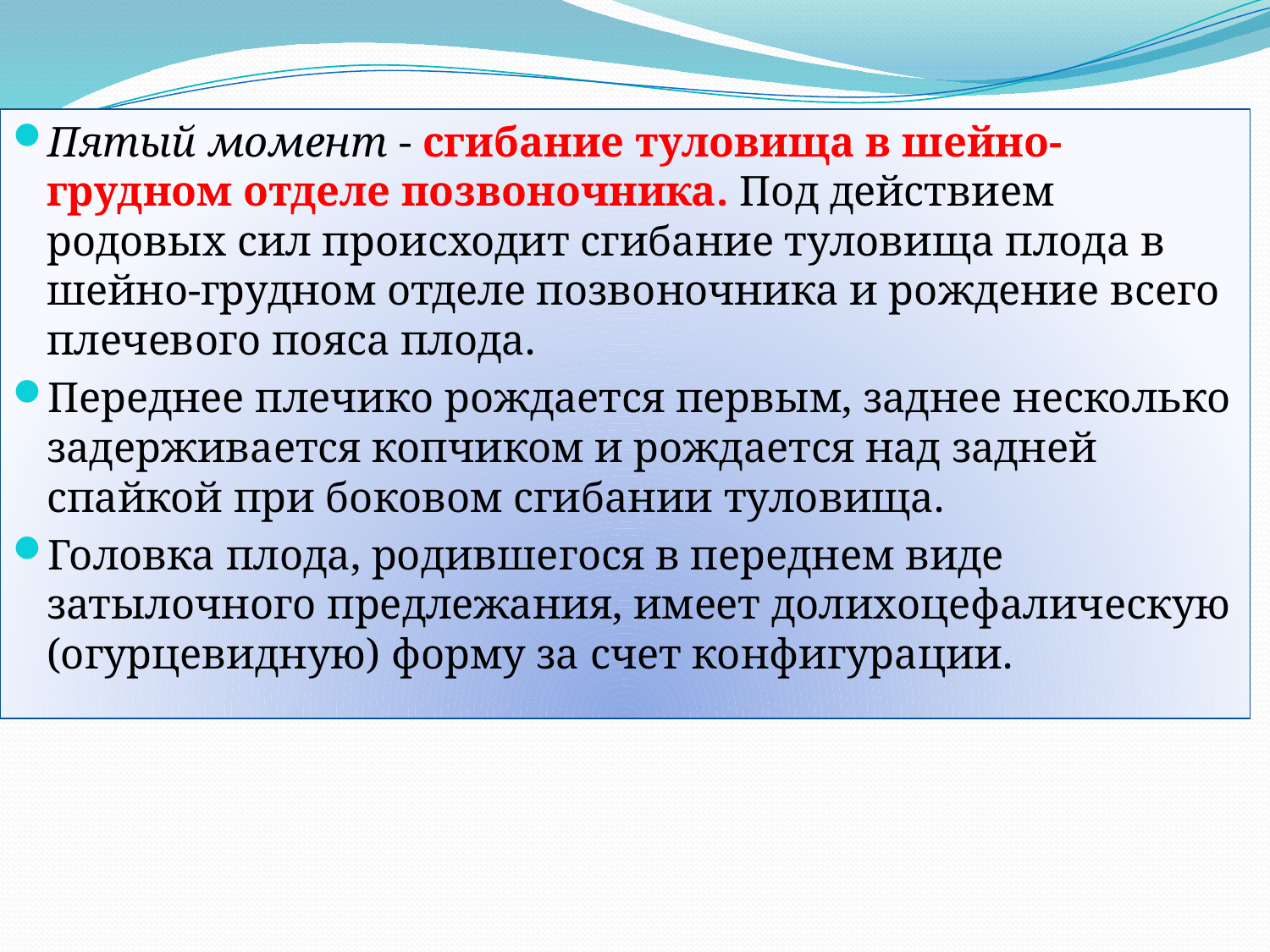

Пятый момент - сгибание туловища в шейно-грудном отделе позвоночника. Под действием родовых сил происходит сгибание туловища плода в шейно-грудном отделе позвоночника и рождение всего плечевого пояса плода.
Переднее плечико рождается первым, заднее несколько задерживается копчиком и рождается над задней спайкой при боковом сгибании туловища.
Головка плода, родившегося в переднем виде затылочного предлежания, имеет долихоцефалическую (огурцевидную) форму за счет конфигурации.